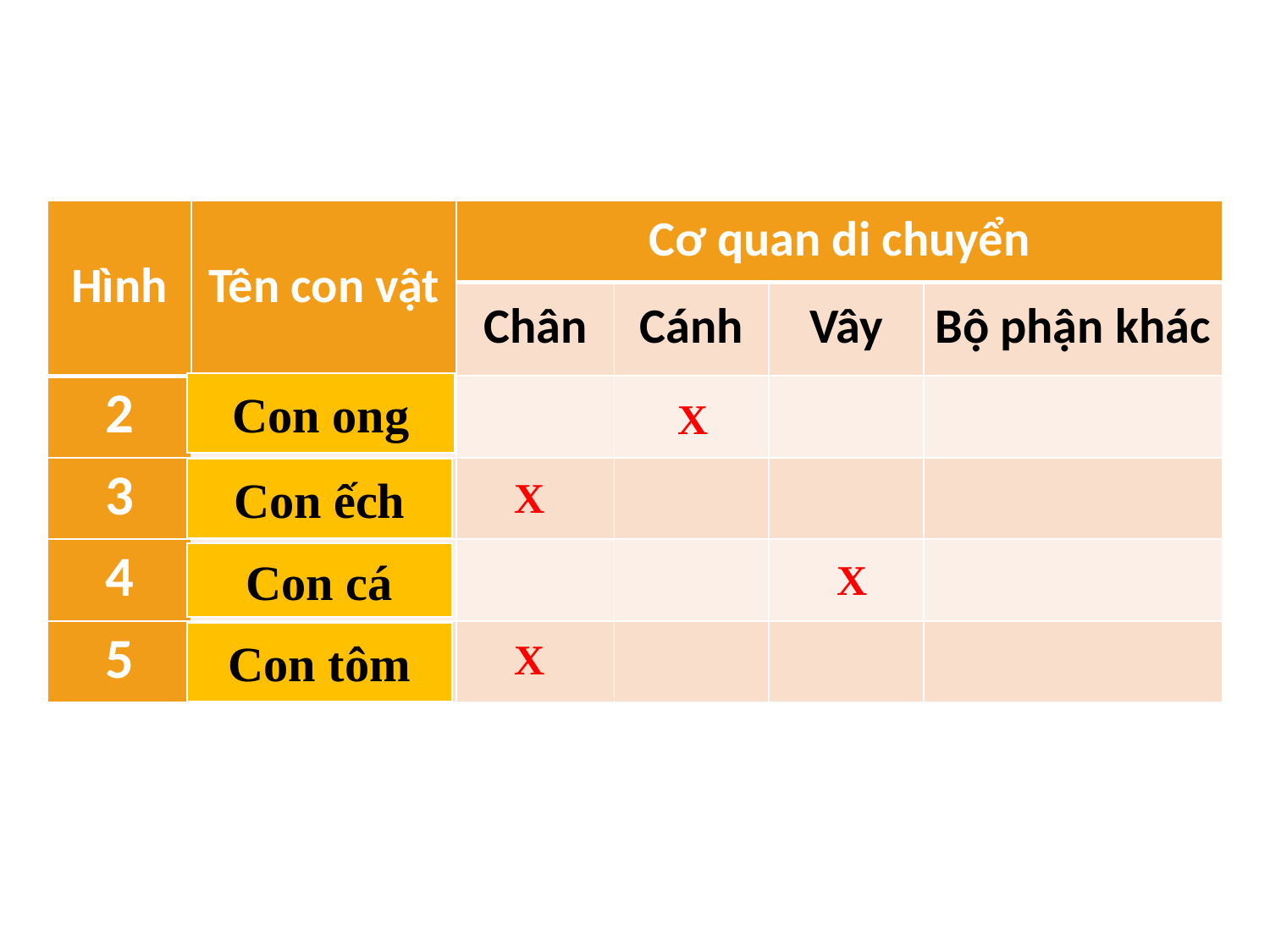

| Hình | Tên con vật | Cơ quan di chuyển |  |  |  |
| --- | --- | --- | --- | --- | --- |
|  |  | Chân | Cánh | Vây | Bộ phận khác |
| 2 |  |  |  |  |  |
| 3 |  |  |  |  |  |
| 4 |  |  |  |  |  |
| 5 |  |  |  |  |  |
Con ong
X
Con ếch
X
X
Con cá
X
Con tôm